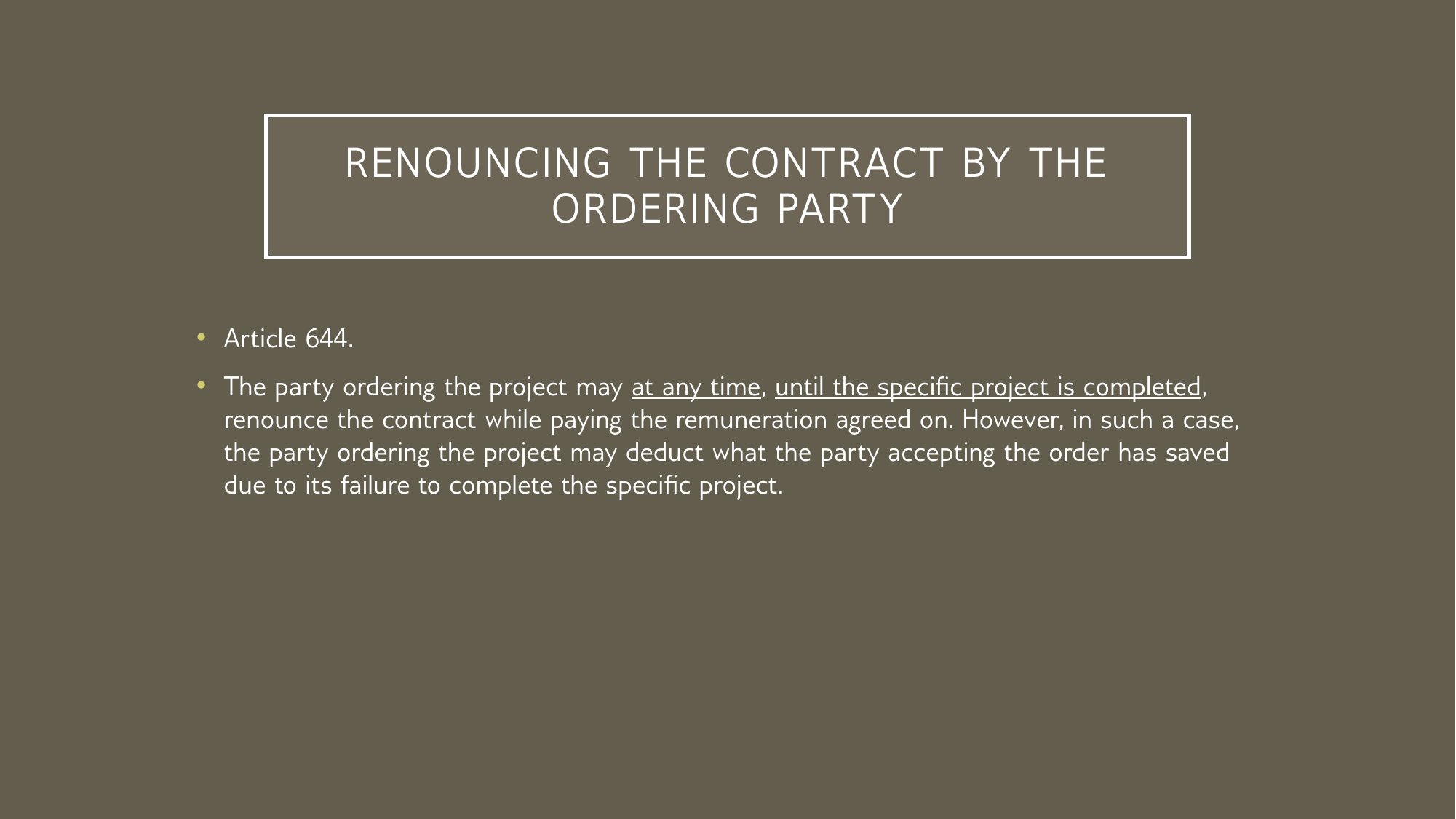

# Renouncing the contract by the ordering party
Article 644.
The party ordering the project may at any time, until the specific project is completed, renounce the contract while paying the remuneration agreed on. However, in such a case, the party ordering the project may deduct what the party accepting the order has saved due to its failure to complete the specific project.